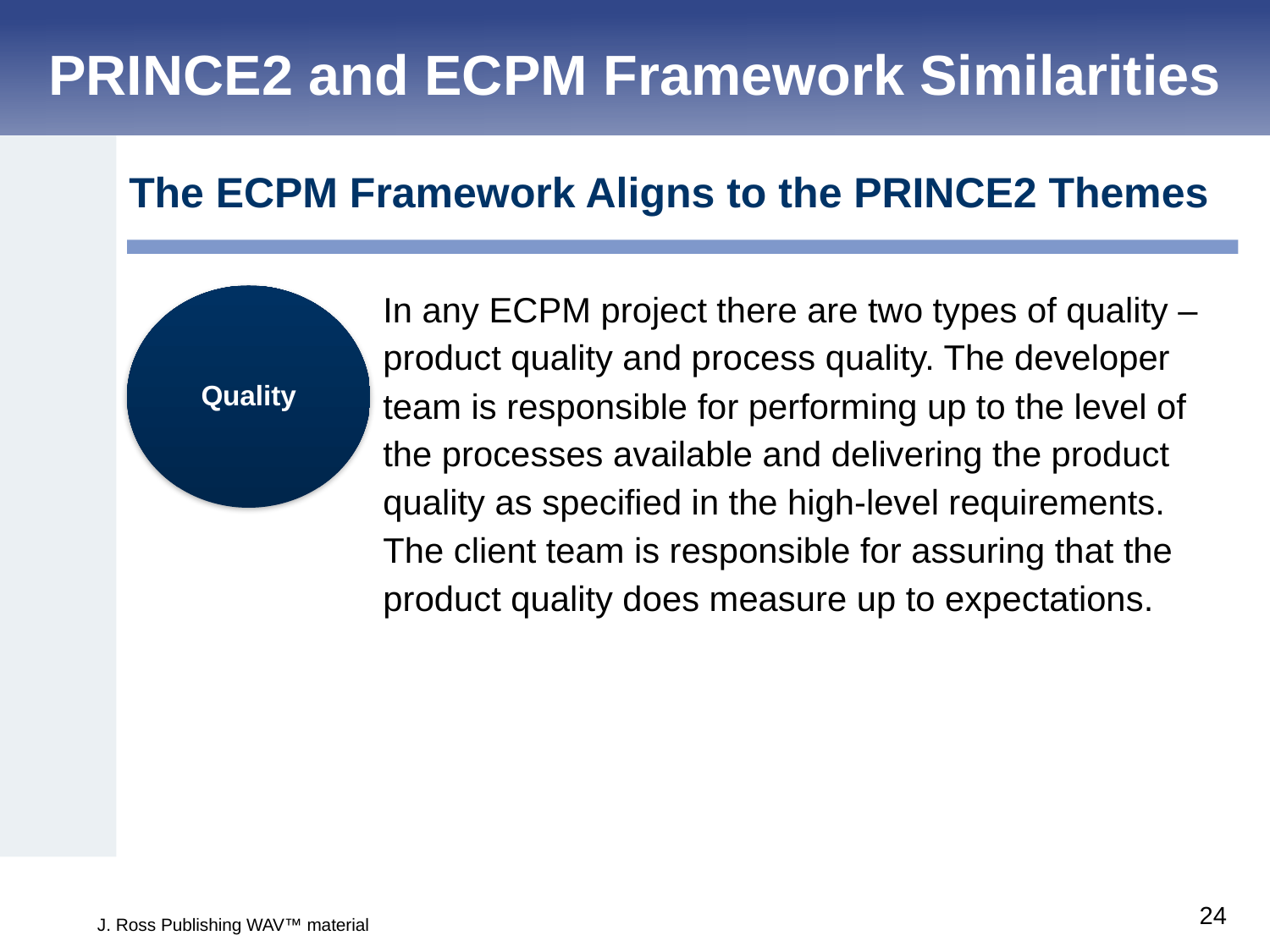

PRINCE2 and ECPM Framework Similarities
The ECPM Framework Aligns to the PRINCE2 Themes
In any ECPM project there are two types of quality – product quality and process quality. The developer team is responsible for performing up to the level of the processes available and delivering the product quality as specified in the high-level requirements. The client team is responsible for assuring that the product quality does measure up to expectations.

Quality

24
J. Ross Publishing WAV™ material